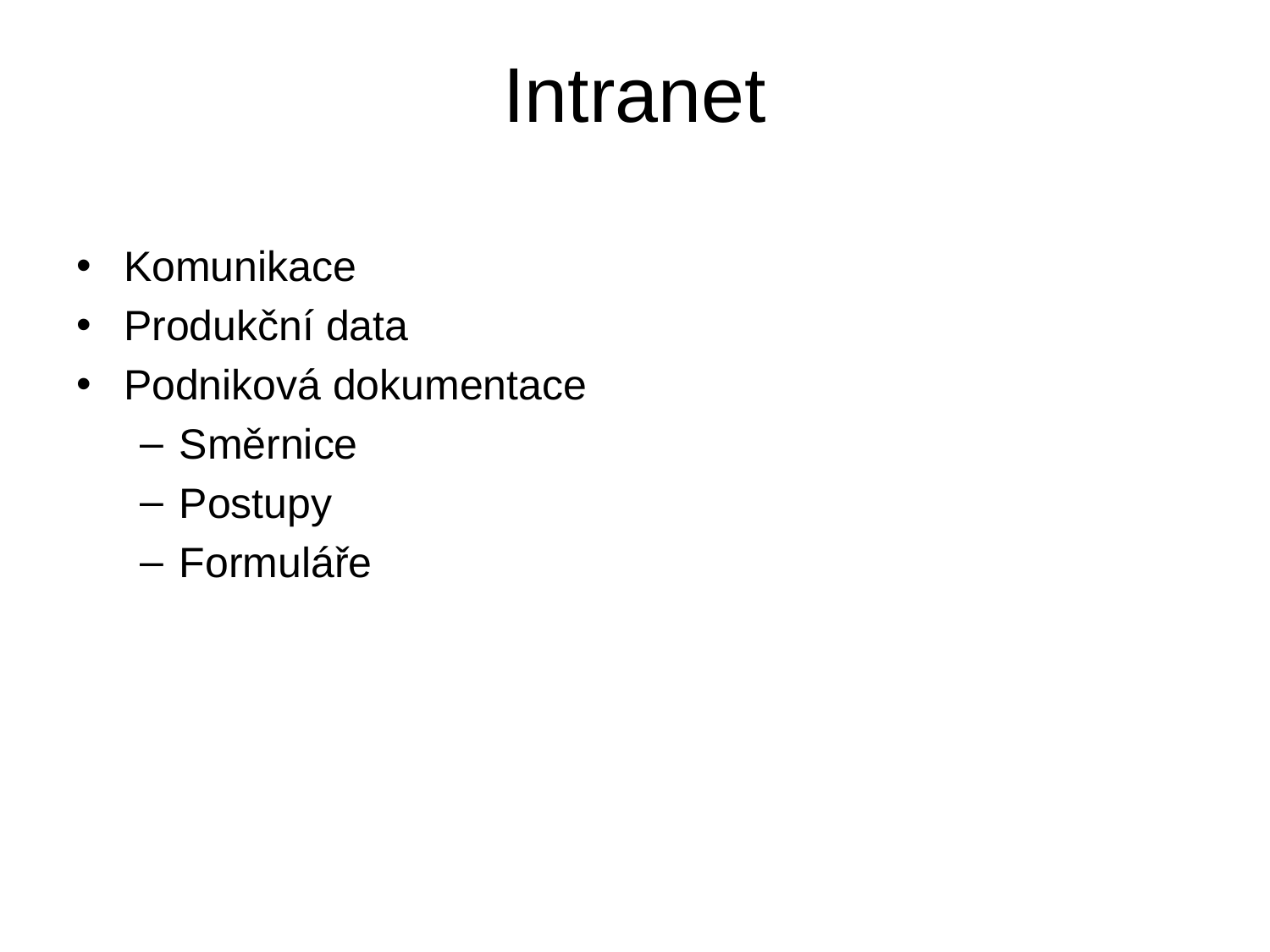

# Intranet
Komunikace
Produkční data
Podniková dokumentace
Směrnice
Postupy
Formuláře